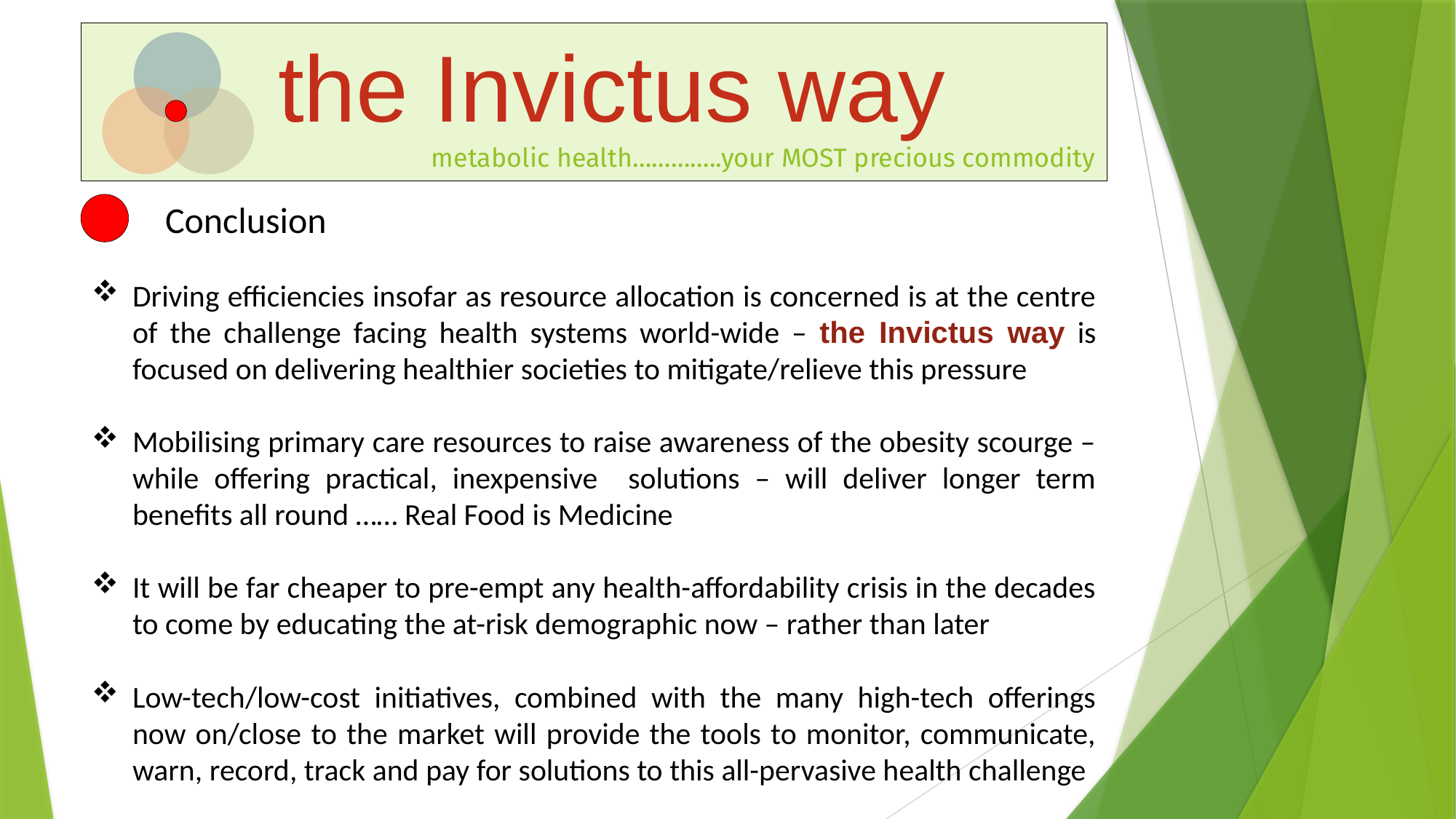

# the Invictus way                                             metabolic health…………..your MOST precious commodity

         Conclusion

Driving efficiencies insofar as resource allocation is concerned is at the centre of the challenge facing health systems world-wide – the Invictus way is focused on delivering healthier societies to mitigate/relieve this pressure

Mobilising primary care resources to raise awareness of the obesity scourge – while offering practical, inexpensive  solutions – will deliver longer term benefits all round …… Real Food is Medicine

It will be far cheaper to pre-empt any health-affordability crisis in the decades to come by educating the at-risk demographic now – rather than later

Low-tech/low-cost initiatives, combined with the many high-tech offerings now on/close to the market will provide the tools to monitor, communicate, warn, record, track and pay for solutions to this all-pervasive health challenge